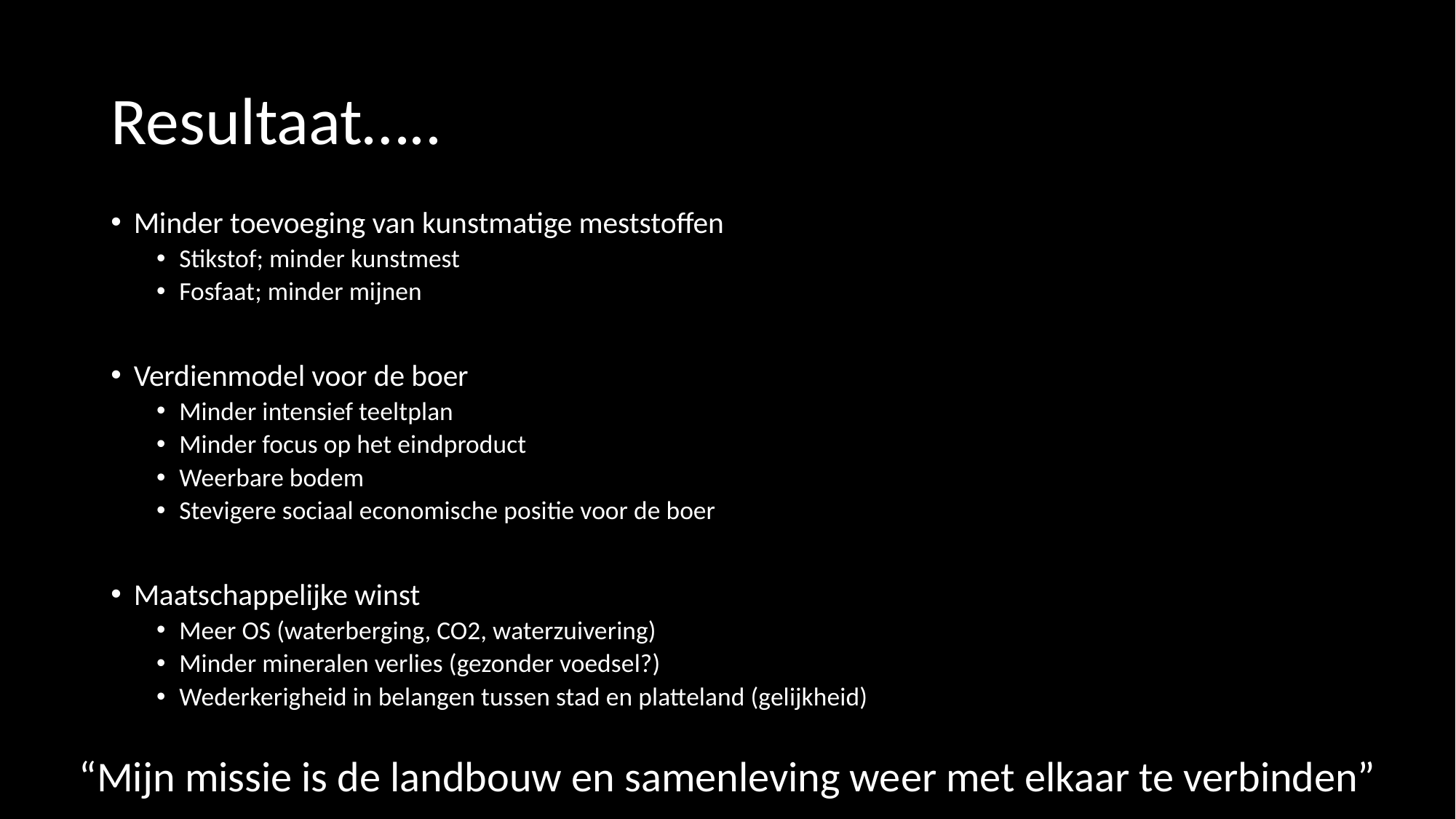

# Resultaat…..
Minder toevoeging van kunstmatige meststoffen
Stikstof; minder kunstmest
Fosfaat; minder mijnen

Verdienmodel voor de boer
Minder intensief teeltplan
Minder focus op het eindproduct
Weerbare bodem
Stevigere sociaal economische positie voor de boer

Maatschappelijke winst
Meer OS (waterberging, CO2, waterzuivering)
Minder mineralen verlies (gezonder voedsel?)
Wederkerigheid in belangen tussen stad en platteland (gelijkheid)

“Mijn missie is de landbouw en samenleving weer met elkaar te verbinden”